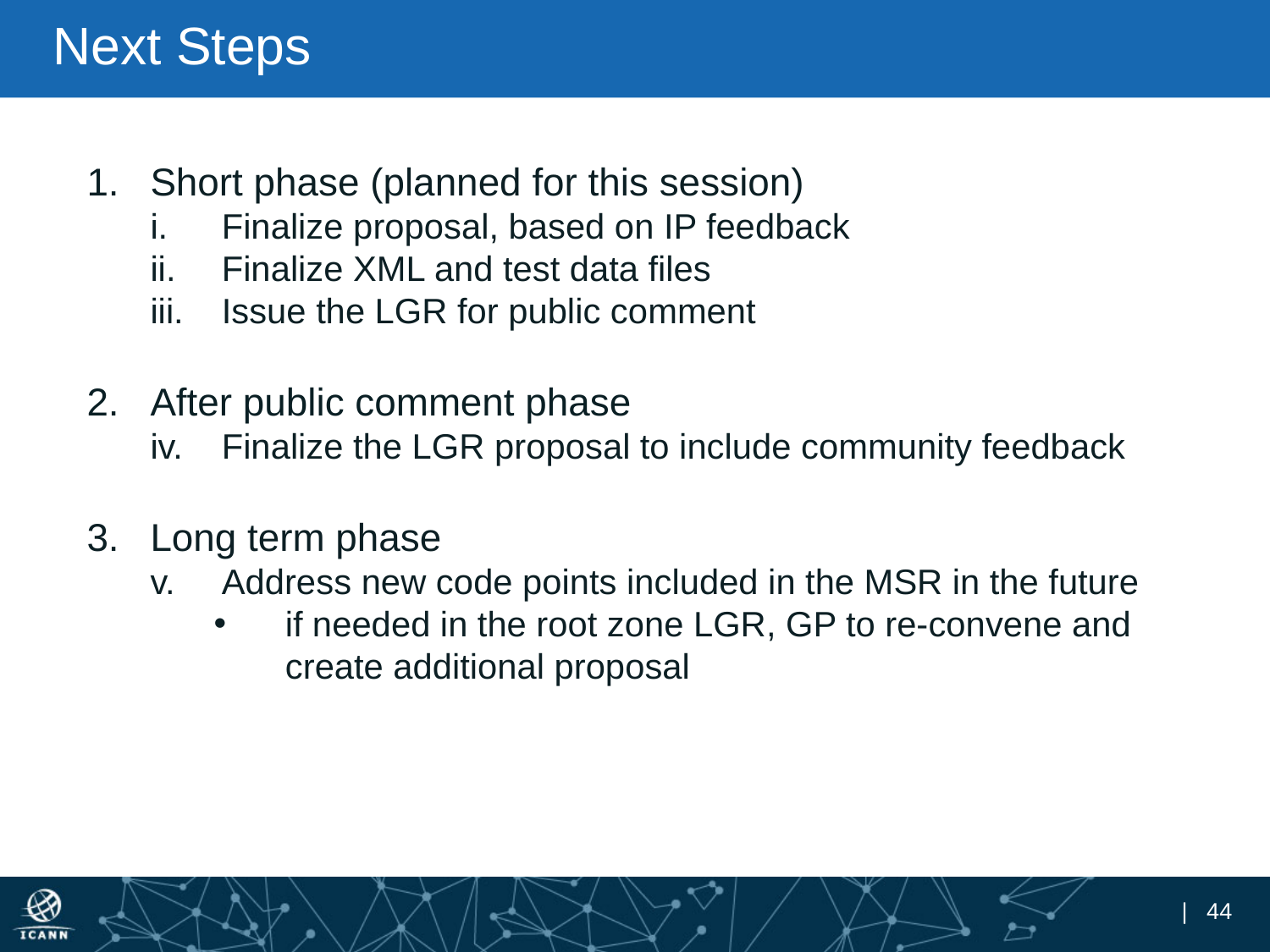

# Next Steps
Short phase (planned for this session)
Finalize proposal, based on IP feedback
Finalize XML and test data files
Issue the LGR for public comment

After public comment phase
Finalize the LGR proposal to include community feedback

Long term phase
Address new code points included in the MSR in the future
if needed in the root zone LGR, GP to re-convene and create additional proposal